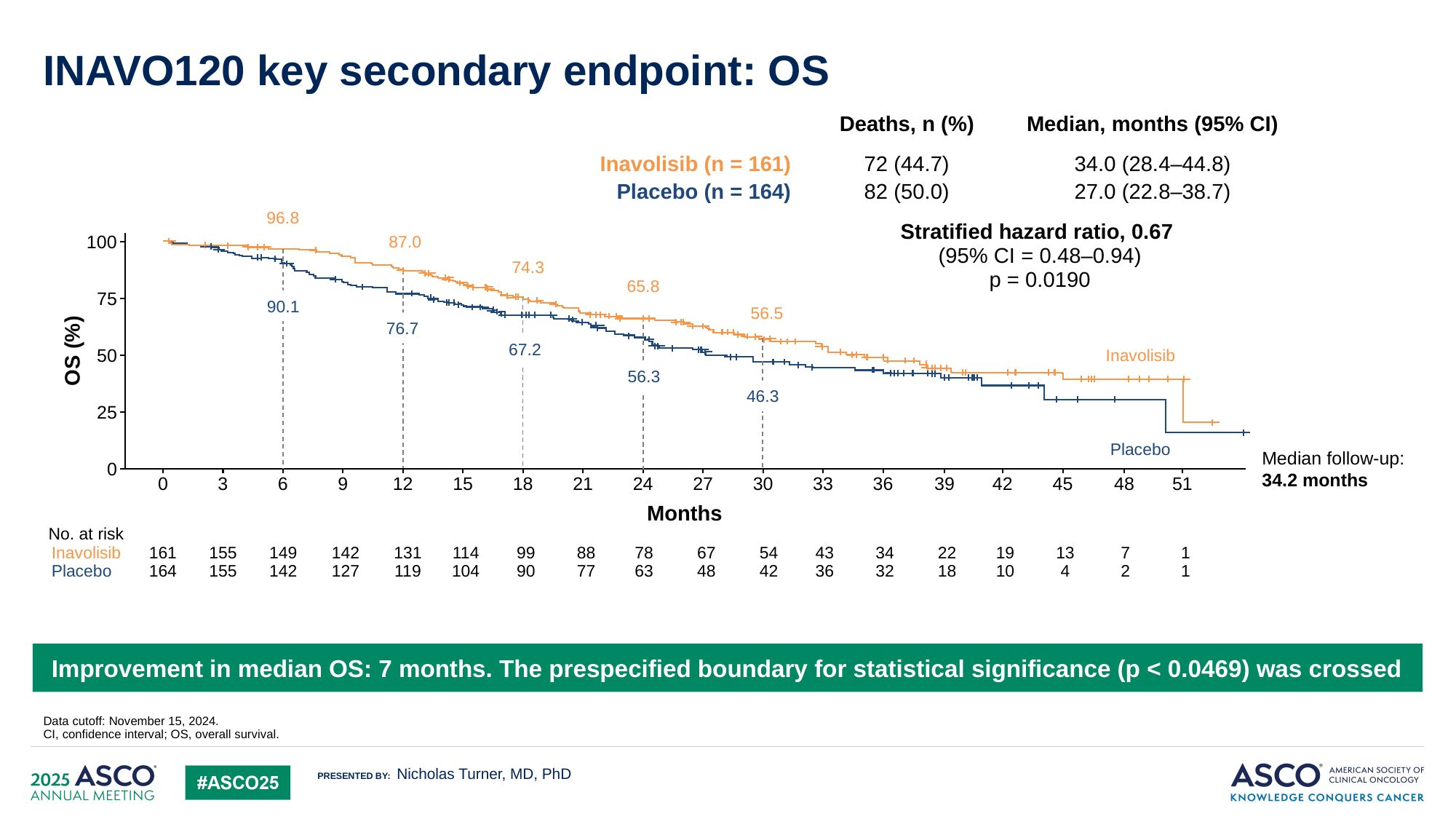

69
# INAVO120 key secondary endpoint: OS
|  | Deaths, n (%) | Median, months (95% CI) |
| --- | --- | --- |
| Inavolisib (n = 161) | 72 (44.7) | 34.0 (28.4–44.8) |
| Placebo (n = 164) | 82 (50.0) | 27.0 (22.8–38.7) |
|  | Stratified hazard ratio, 0.67 (95% CI = 0.48–0.94) p = 0.0190 |  |
96.8
87.0
100

74.3
65.8
75
90.1
56.5
76.7
67.2
OS (%)
Inavolisib
50
56.3
46.3
25
Placebo
Median follow-up:
34.2 months
0
0
3
6
9
12
15
18
21
24
27
30
33
36
39
42
45
48
51
Months
| No. at risk |  |  |  |  |  |  |  |  |  |  |  |  |  |  |  |  |  |  |
| --- | --- | --- | --- | --- | --- | --- | --- | --- | --- | --- | --- | --- | --- | --- | --- | --- | --- | --- |
| Inavolisib | 161 | 155 | 149 | 142 | 131 | 114 | 99 | 88 | 78 | 67 | 54 | 43 | 34 | 22 | 19 | 13 | 7 | 1 |
| Placebo | 164 | 155 | 142 | 127 | 119 | 104 | 90 | 77 | 63 | 48 | 42 | 36 | 32 | 18 | 10 | 4 | 2 | 1 |
Improvement in median OS: 7 months. The prespecified boundary for statistical significance (p < 0.0469) was crossed
Data cutoff: November 15, 2024.
CI, confidence interval; OS, overall survival.
Nicholas Turner, MD, PhD